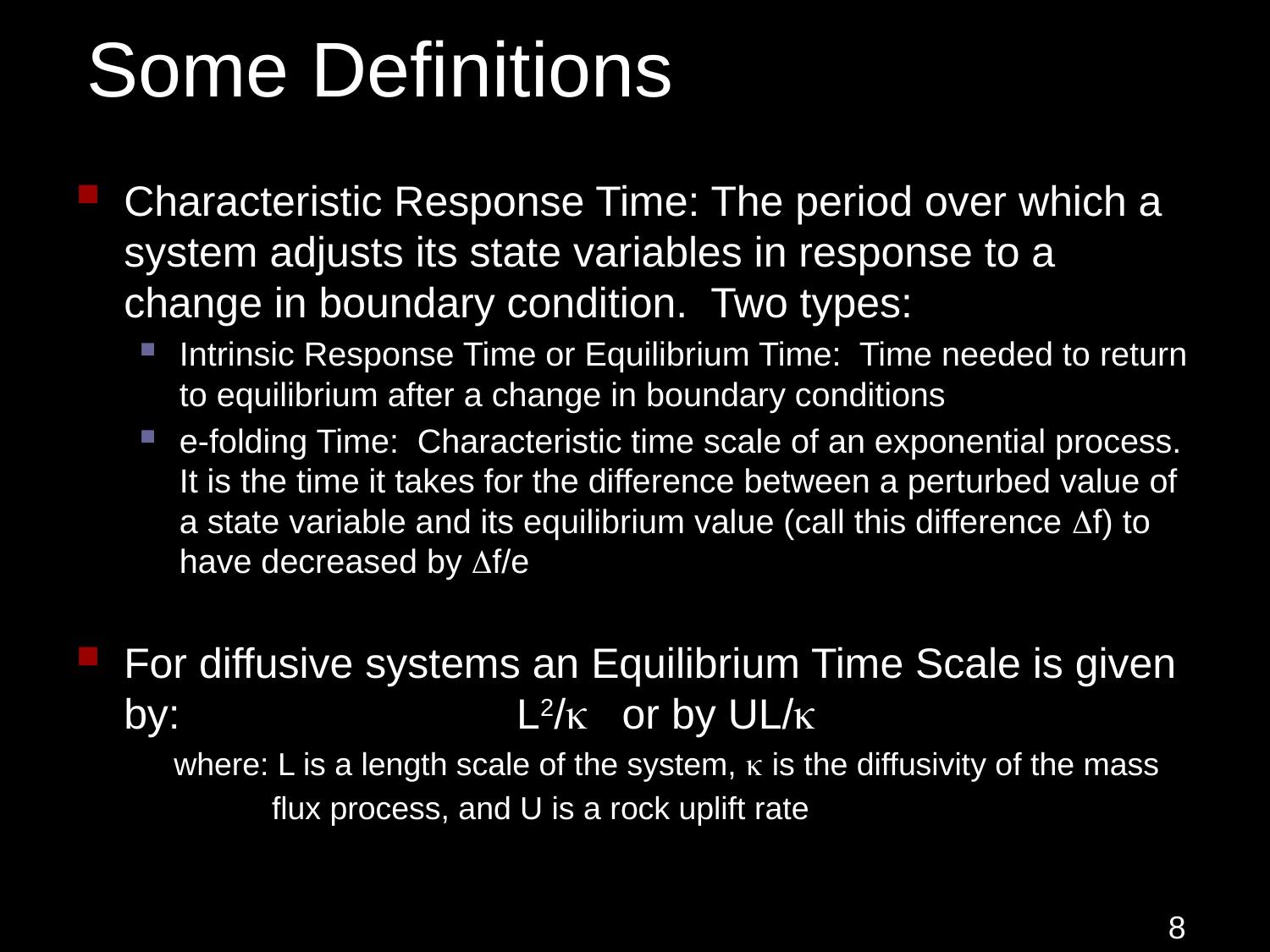

# Some Definitions
Characteristic Response Time: The period over which a system adjusts its state variables in response to a change in boundary condition.  Two types:
Intrinsic Response Time or Equilibrium Time:  Time needed to return to equilibrium after a change in boundary conditions
e-folding Time:  Characteristic time scale of an exponential process.  It is the time it takes for the difference between a perturbed value of a state variable and its equilibrium value (call this difference Δf) to have decreased by Δf/e

For diffusive systems an Equilibrium Time Scale is given by:			 L2/κ  or by UL/κ
           where: L is a length scale of the system, κ is the diffusivity of the mass
                      flux process, and U is a rock uplift rate